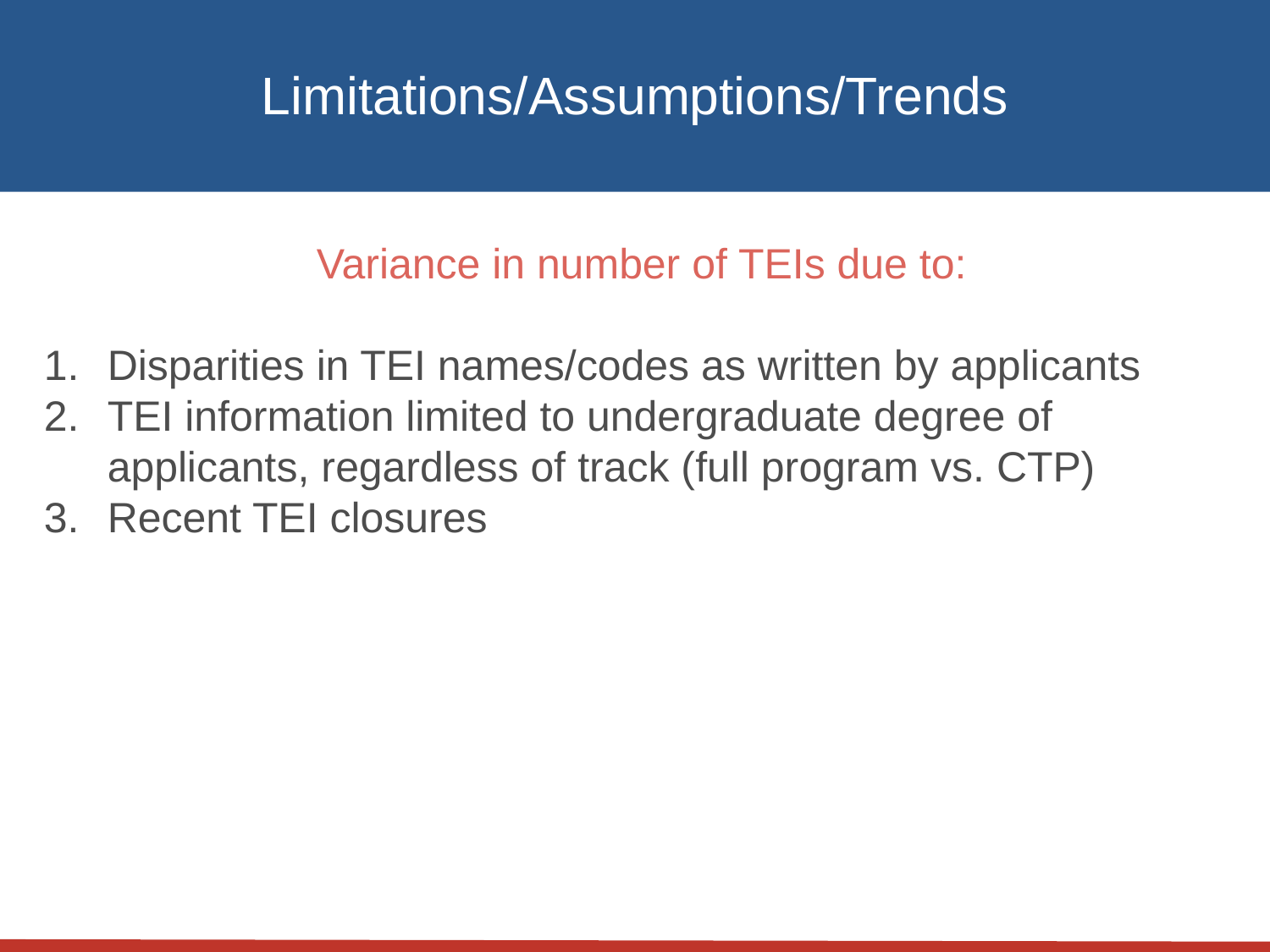

Limitations/Assumptions/Trends
Variance in number of TEIs due to:

Disparities in TEI names/codes as written by applicants
TEI information limited to undergraduate degree of applicants, regardless of track (full program vs. CTP)
Recent TEI closures